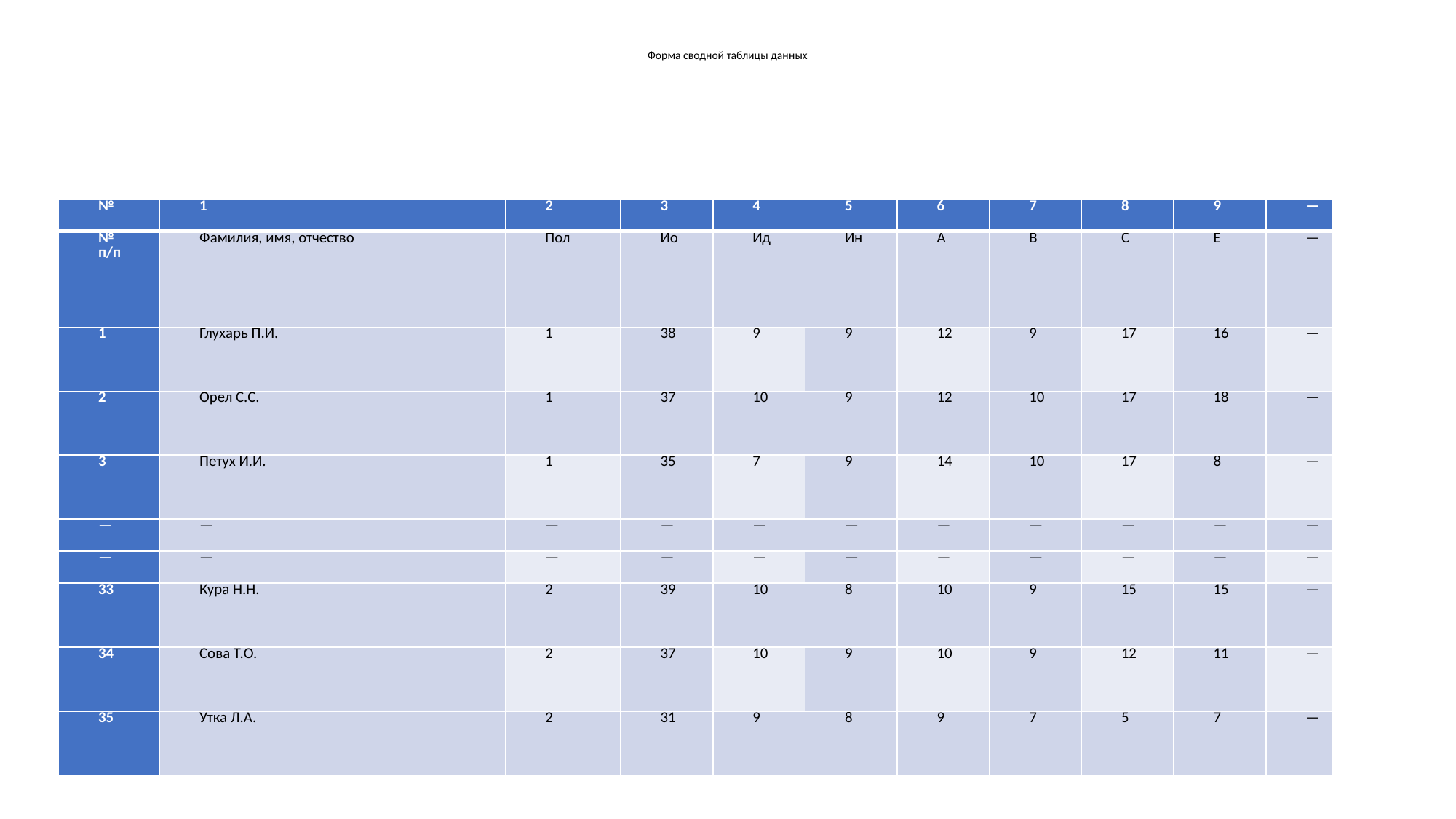

# Форма сводной таблицы данных
| № | 1 | 2 | 3 | 4 | 5 | 6 | 7 | 8 | 9 | — |
| --- | --- | --- | --- | --- | --- | --- | --- | --- | --- | --- |
| № п/п | Фамилия, имя, отчество | Пол | Ио | Ид | Ин | А | В | С | Е | — |
| 1 | Глухарь П.И. | 1 | 38 | 9 | 9 | 12 | 9 | 17 | 16 | — |
| 2 | Орел С.С. | 1 | 37 | 10 | 9 | 12 | 10 | 17 | 18 | — |
| 3 | Петух И.И. | 1 | 35 | 7 | 9 | 14 | 10 | 17 | 8 | — |
| — | — | — | — | — | — | — | — | — | — | — |
| — | — | — | — | — | — | — | — | — | — | — |
| 33 | Кура Н.Н. | 2 | 39 | 10 | 8 | 10 | 9 | 15 | 15 | — |
| 34 | Сова Т.О. | 2 | 37 | 10 | 9 | 10 | 9 | 12 | 11 | — |
| 35 | Утка Л.А. | 2 | 31 | 9 | 8 | 9 | 7 | 5 | 7 | — |